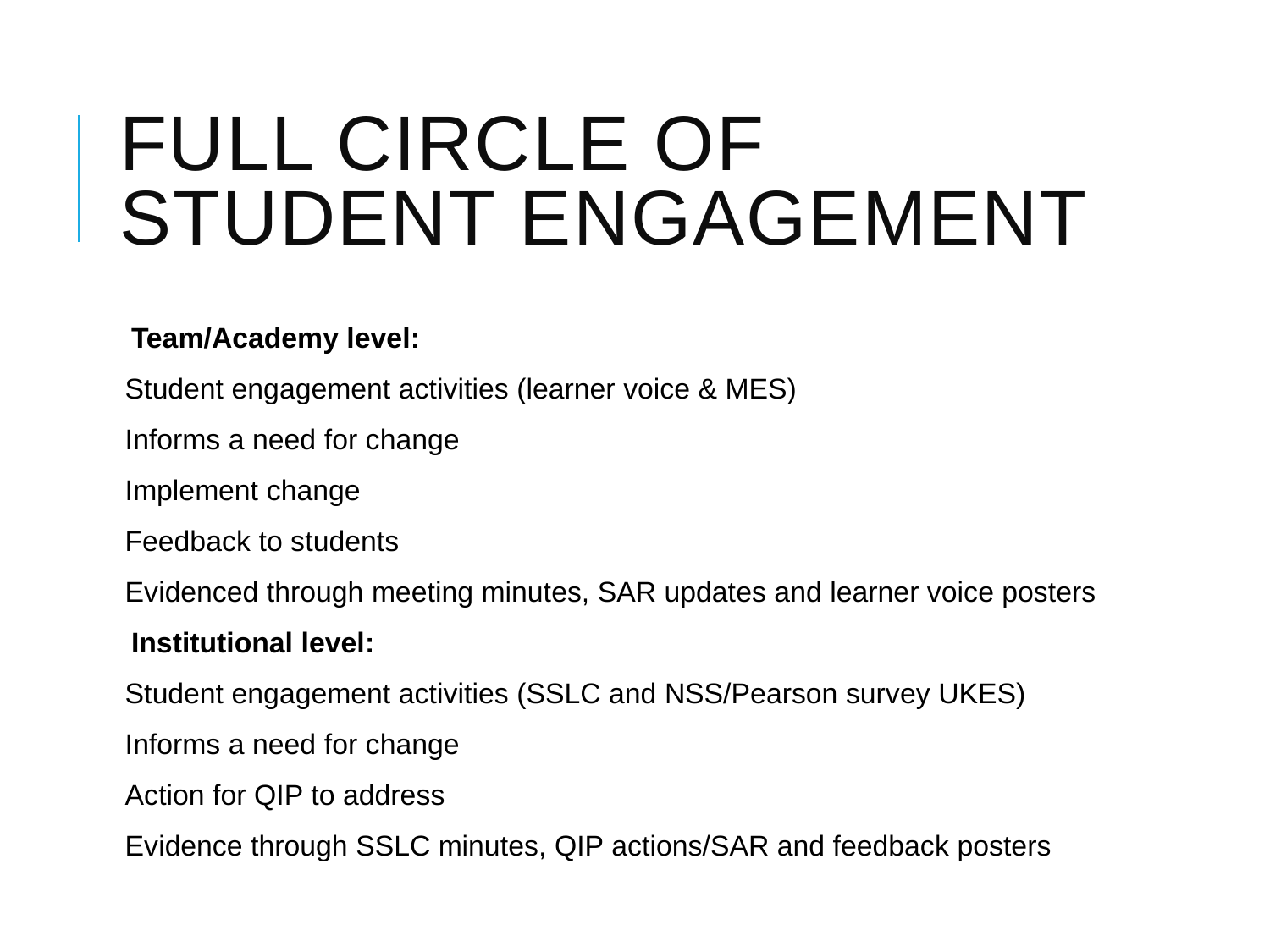

# Full circle of Student Engagement
Team/Academy level:
Student engagement activities (learner voice & MES)
Informs a need for change
Implement change
Feedback to students
Evidenced through meeting minutes, SAR updates and learner voice posters
Institutional level:
Student engagement activities (SSLC and NSS/Pearson survey UKES)
Informs a need for change
Action for QIP to address
Evidence through SSLC minutes, QIP actions/SAR and feedback posters